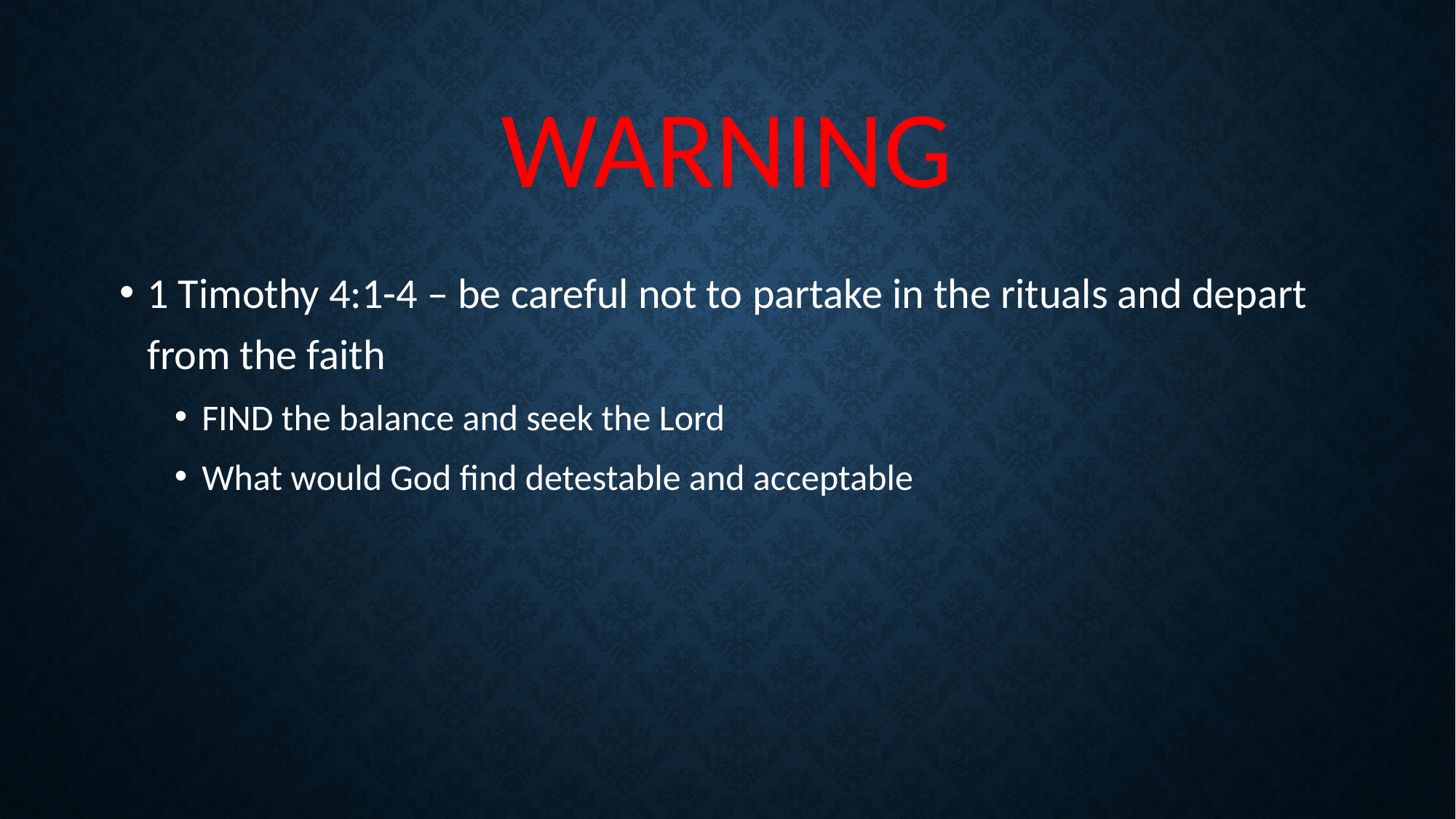

# WARNING
1 Timothy 4:1-4 – be careful not to partake in the rituals and depart from the faith
FIND the balance and seek the Lord
What would God find detestable and acceptable